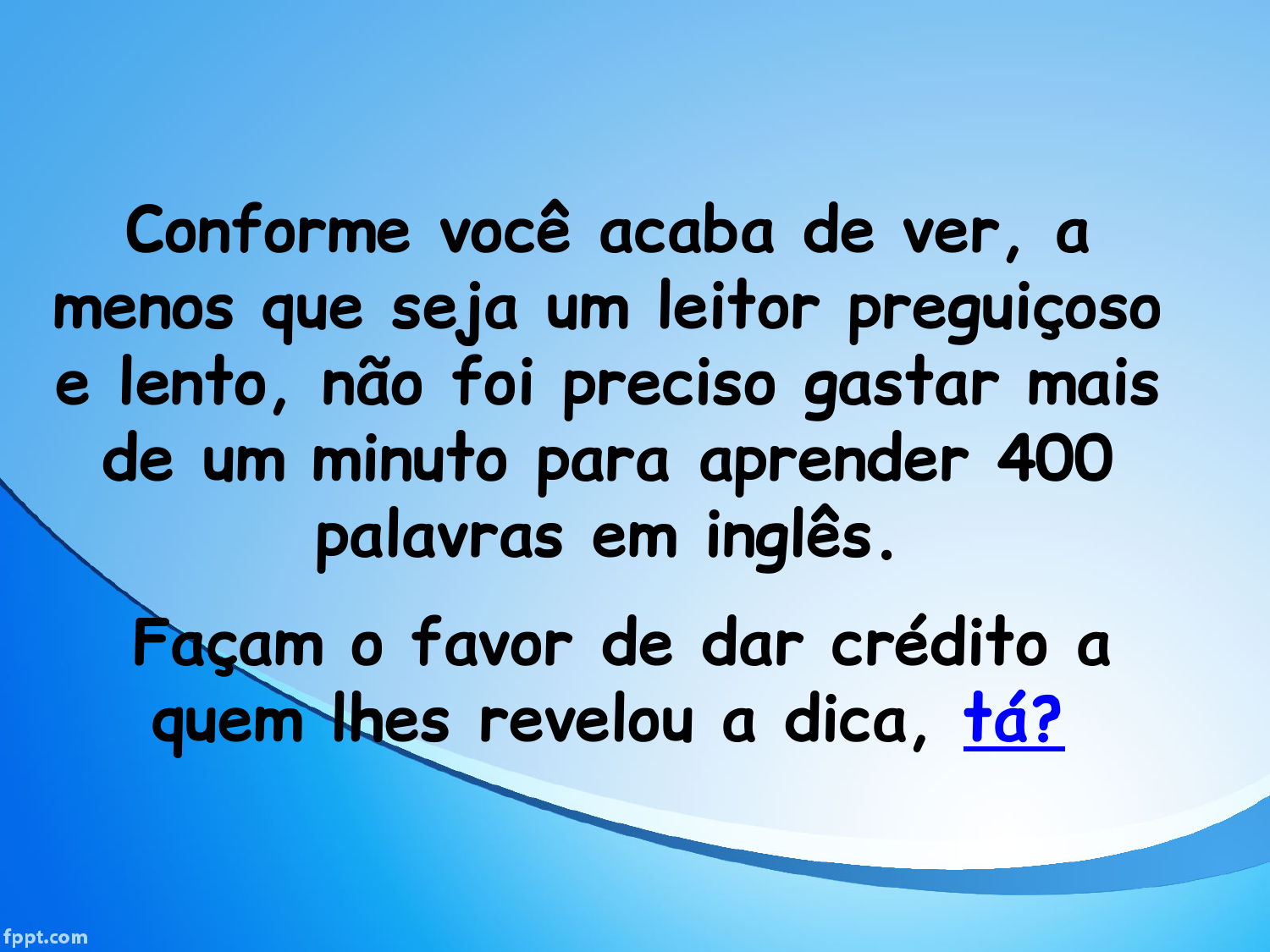

Conforme você acaba de ver, a menos que seja um leitor preguiçoso e lento, não foi preciso gastar mais de um minuto para aprender 400 palavras em inglês.
 Façam o favor de dar crédito a quem lhes revelou a dica, tá?